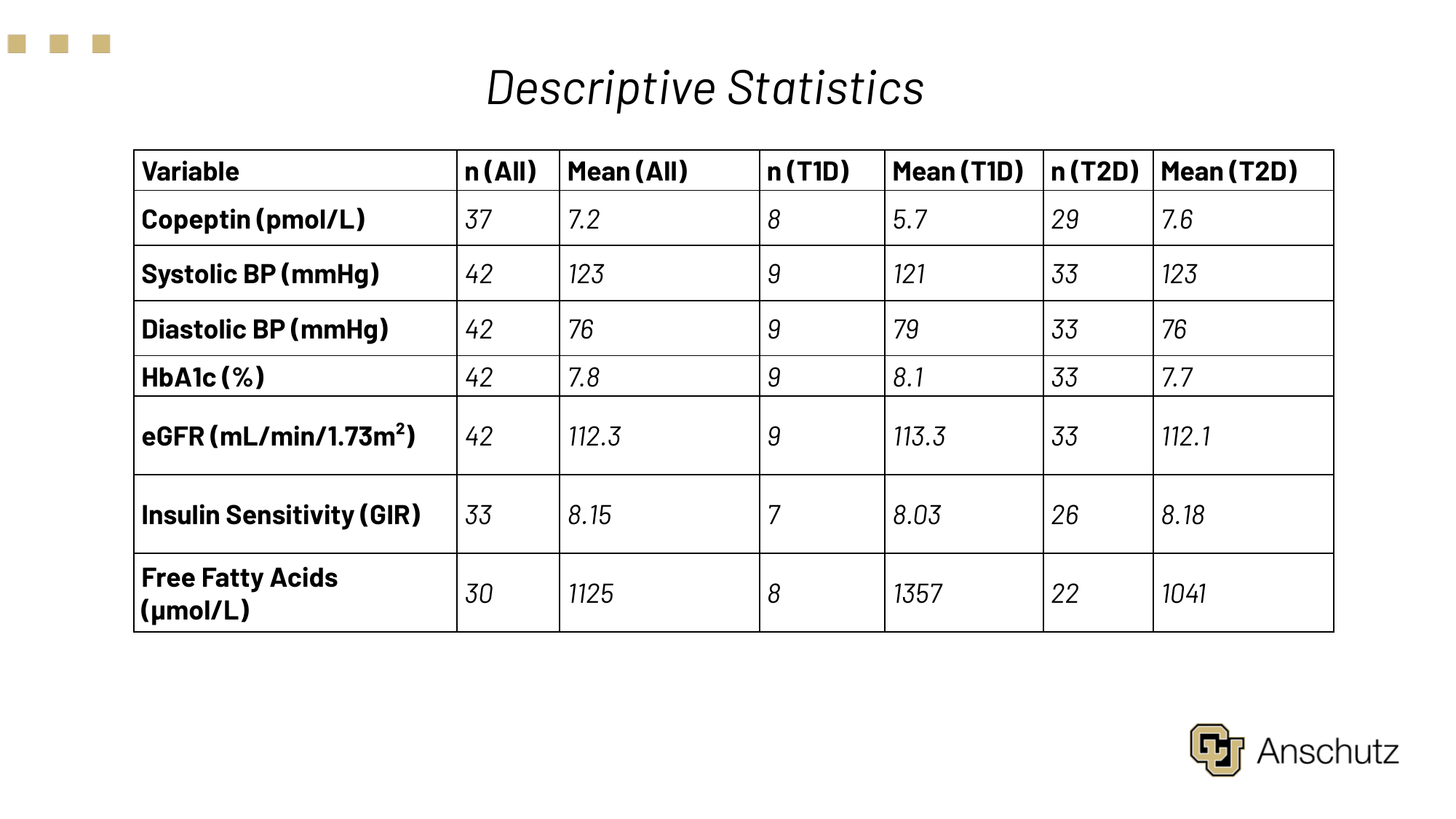

Descriptive Statistics
| Variable | n (All) | Mean (All) | n (T1D) | Mean (T1D) | n (T2D) | Mean (T2D) |
| --- | --- | --- | --- | --- | --- | --- |
| Copeptin (pmol/L) | 37 | 7.2 | 8 | 5.7 | 29 | 7.6 |
| Systolic BP (mmHg) | 42 | 123 | 9 | 121 | 33 | 123 |
| Diastolic BP (mmHg) | 42 | 76 | 9 | 79 | 33 | 76 |
| HbA1c (%) | 42 | 7.8 | 9 | 8.1 | 33 | 7.7 |
| eGFR (mL/min/1.73m²) | 42 | 112.3 | 9 | 113.3 | 33 | 112.1 |
| Insulin Sensitivity (GIR) | 33 | 8.15 | 7 | 8.03 | 26 | 8.18 |
| Free Fatty Acids (µmol/L) | 30 | 1125 | 8 | 1357 | 22 | 1041 |